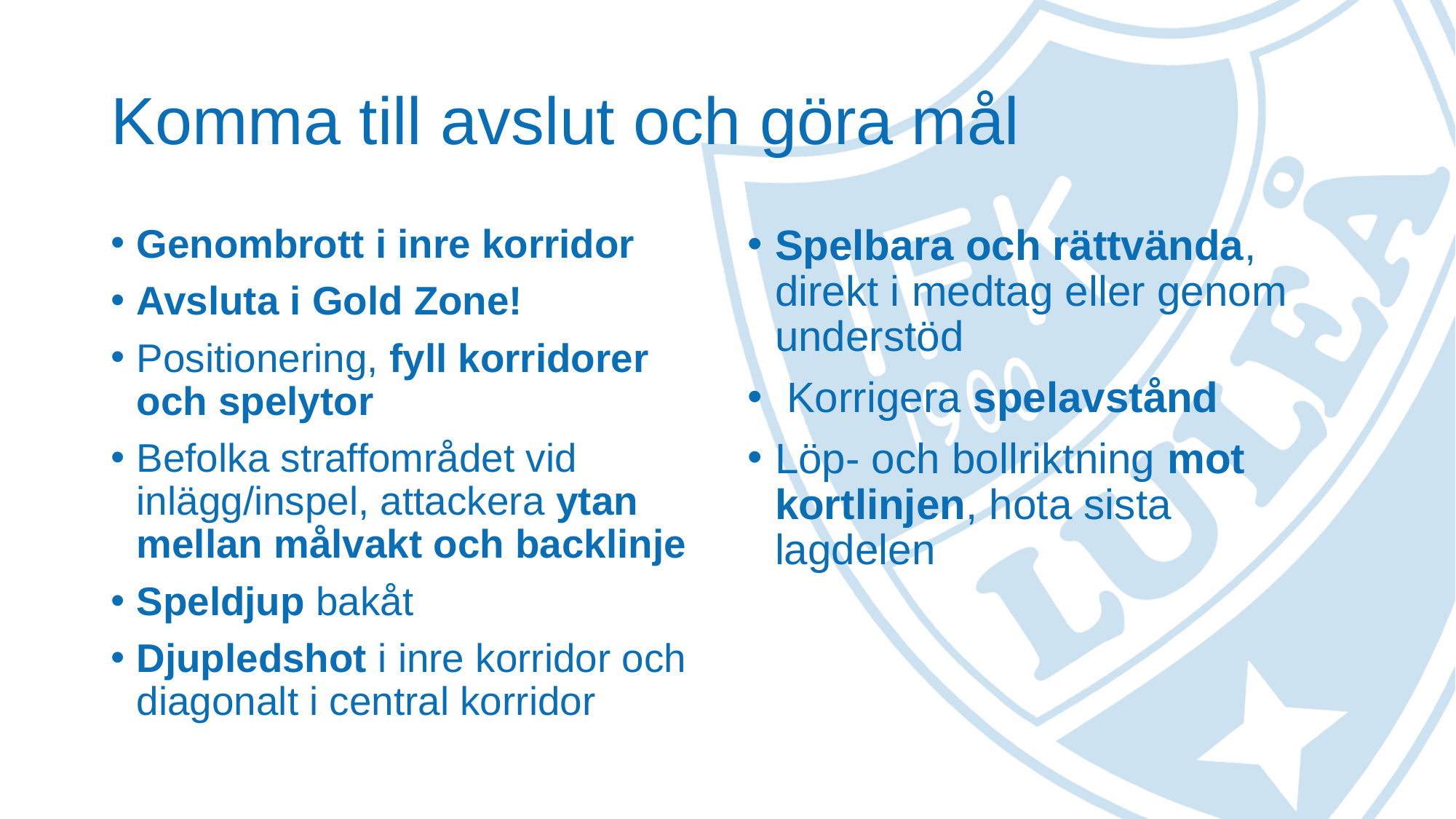

# Komma till avslut och göra mål
Genombrott i inre korridor
Avsluta i Gold Zone!
Positionering, fyll korridorer och spelytor
Befolka straffområdet vid inlägg/inspel, attackera ytan mellan målvakt och backlinje
Speldjup bakåt
Djupledshot i inre korridor och diagonalt i central korridor
Spelbara och rättvända, direkt i medtag eller genom understöd
 Korrigera spelavstånd
Löp- och bollriktning mot kortlinjen, hota sista lagdelen